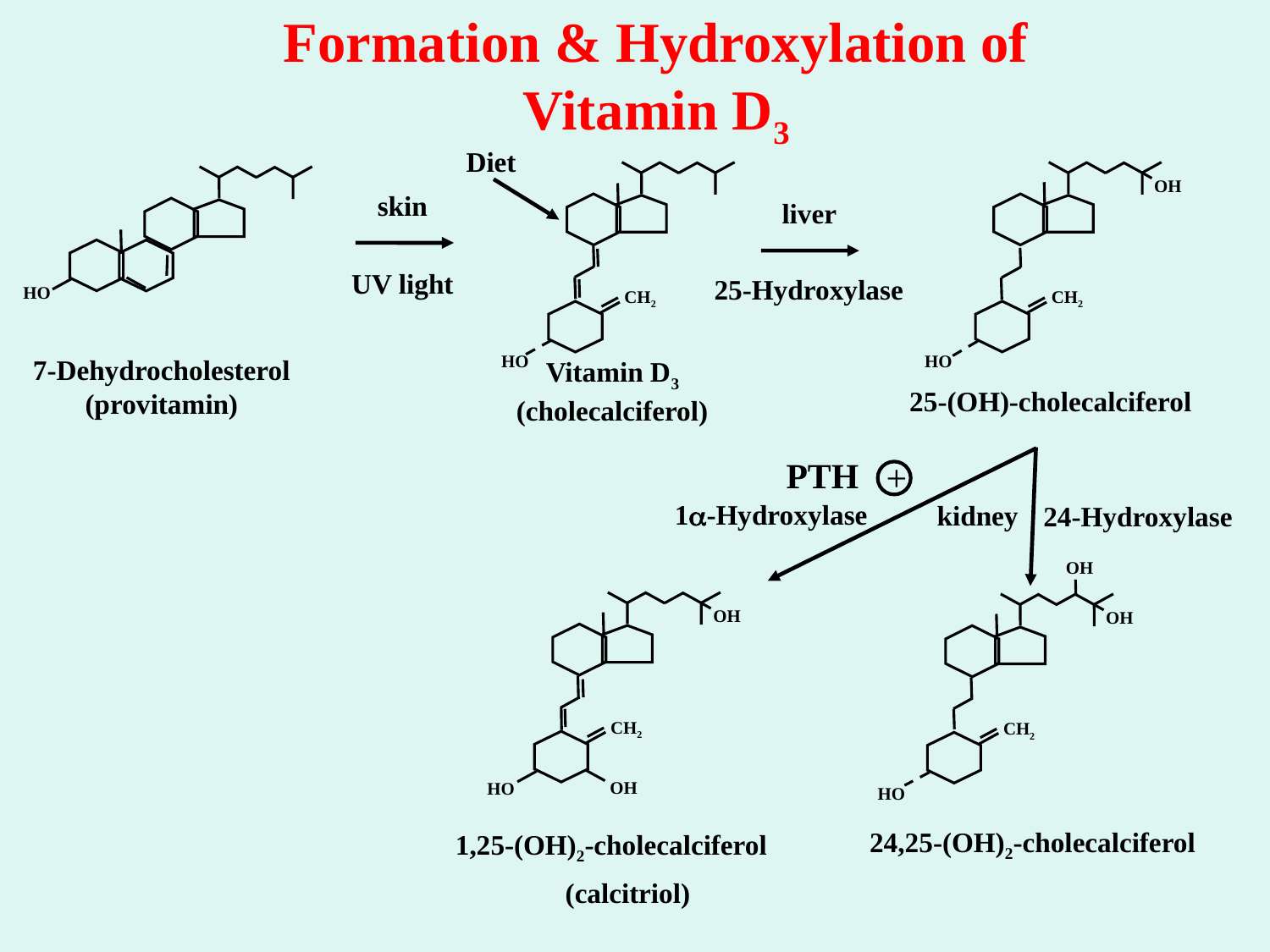

Formation & Hydroxylation of Vitamin D3
Diet

CH2

HO

CH2

HO
OH

HO

skin

UV light
liver

25-Hydroxylase
7-Dehydrocholesterol (provitamin)
Vitamin D3 (cholecalciferol)

25-(OH)-cholecalciferol
PTH
+

1α-Hydroxylase
kidney
24-Hydroxylase
OH

CH2

HO
OH

CH2

HO
OH

OH

24,25-(OH)2-cholecalciferol
1,25-(OH)2-cholecalciferol
(calcitriol)